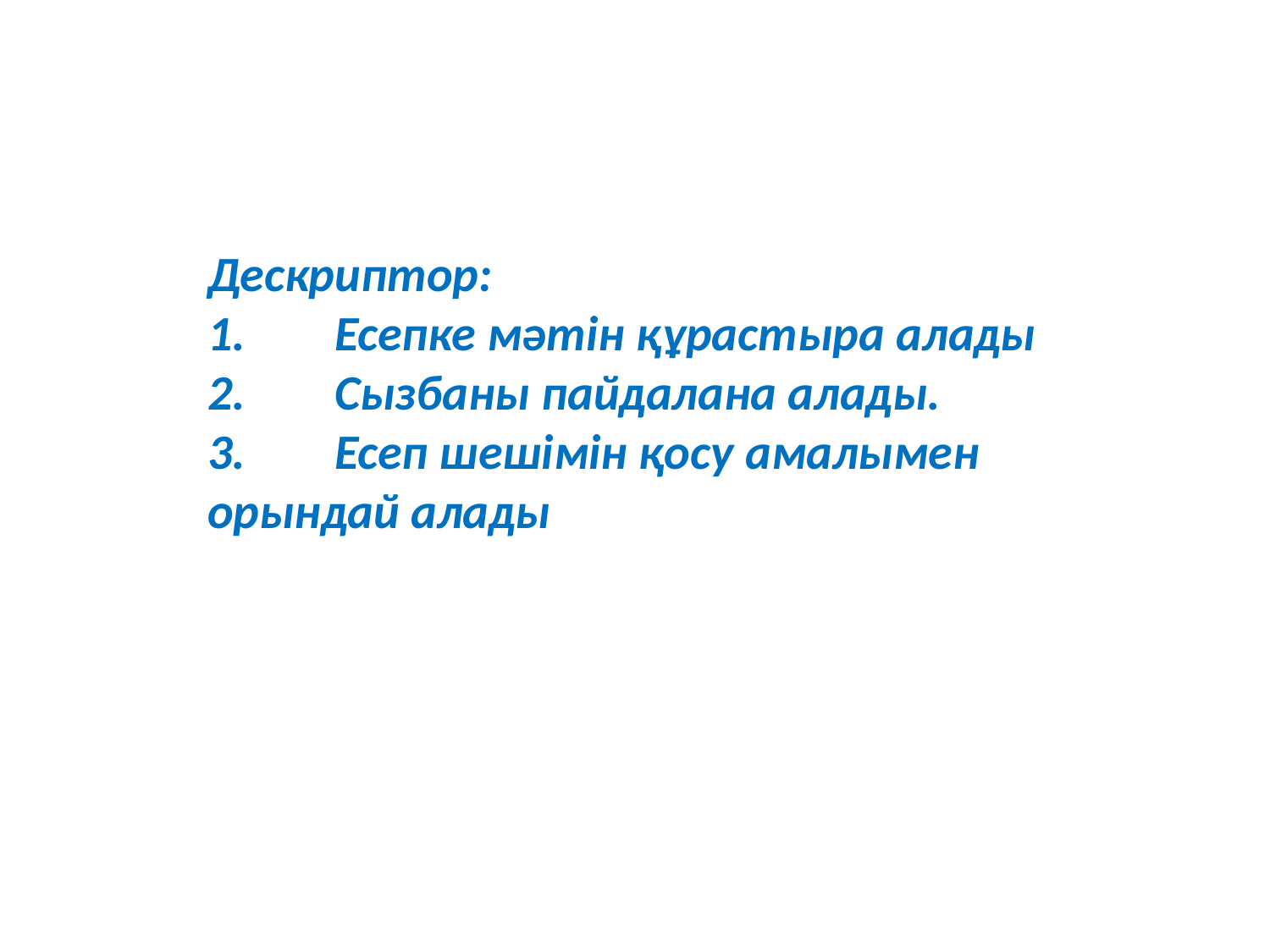

Дескриптор:
1.	Есепке мәтін құрастыра алады
2.	Сызбаны пайдалана алады.
3.	Есеп шешімін қосу амалымен орындай алады